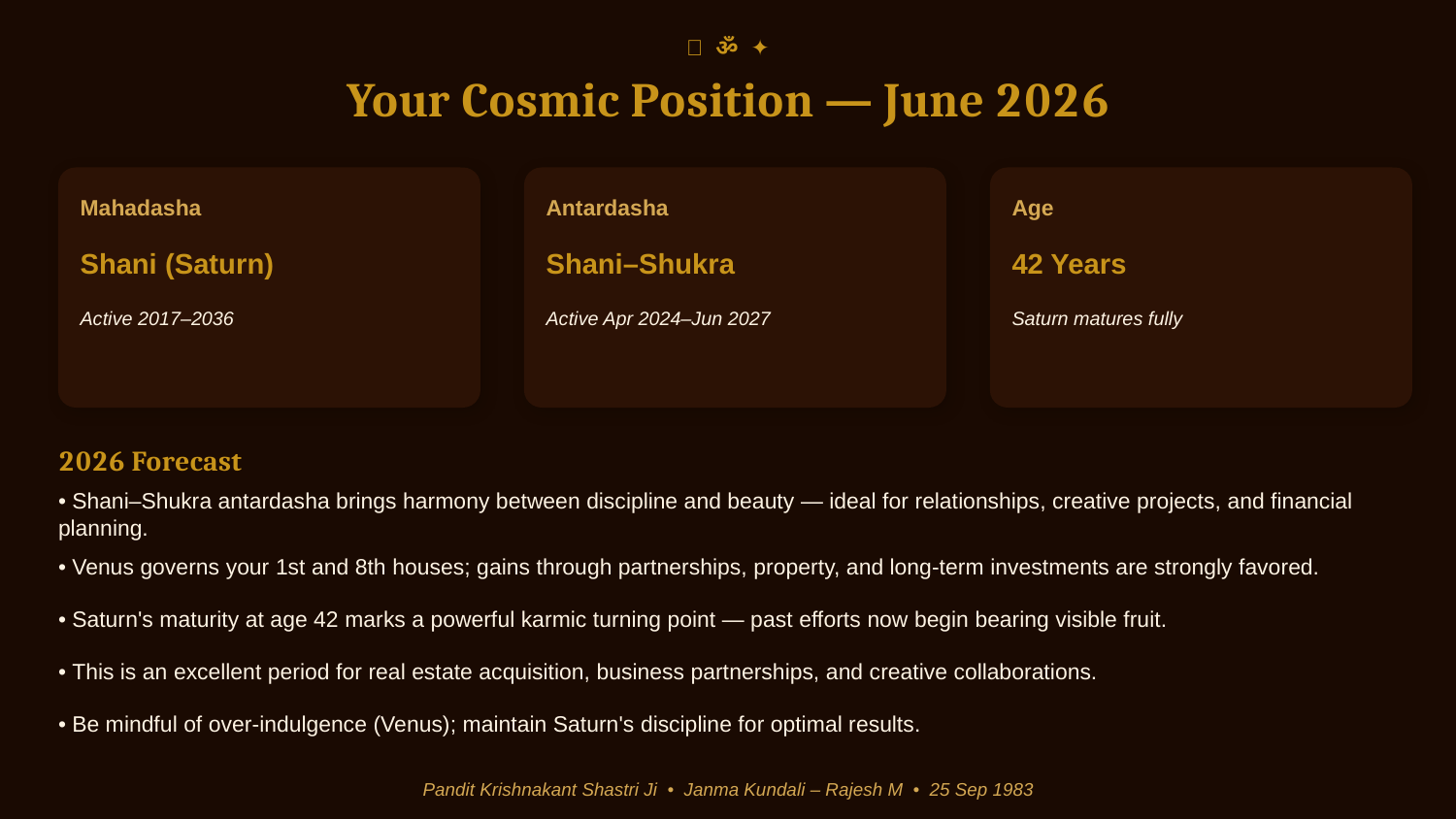

✦  ॐ  ✦
Your Cosmic Position — June 2026

Mahadasha
Antardasha
Age
Shani (Saturn)
Shani–Shukra
42 Years
Active 2017–2036
Active Apr 2024–Jun 2027
Saturn matures fully
2026 Forecast
• Shani–Shukra antardasha brings harmony between discipline and beauty — ideal for relationships, creative projects, and financial planning.
• Venus governs your 1st and 8th houses; gains through partnerships, property, and long-term investments are strongly favored.
• Saturn's maturity at age 42 marks a powerful karmic turning point — past efforts now begin bearing visible fruit.
• This is an excellent period for real estate acquisition, business partnerships, and creative collaborations.
• Be mindful of over-indulgence (Venus); maintain Saturn's discipline for optimal results.
Pandit Krishnakant Shastri Ji  •  Janma Kundali – Rajesh M  •  25 Sep 1983